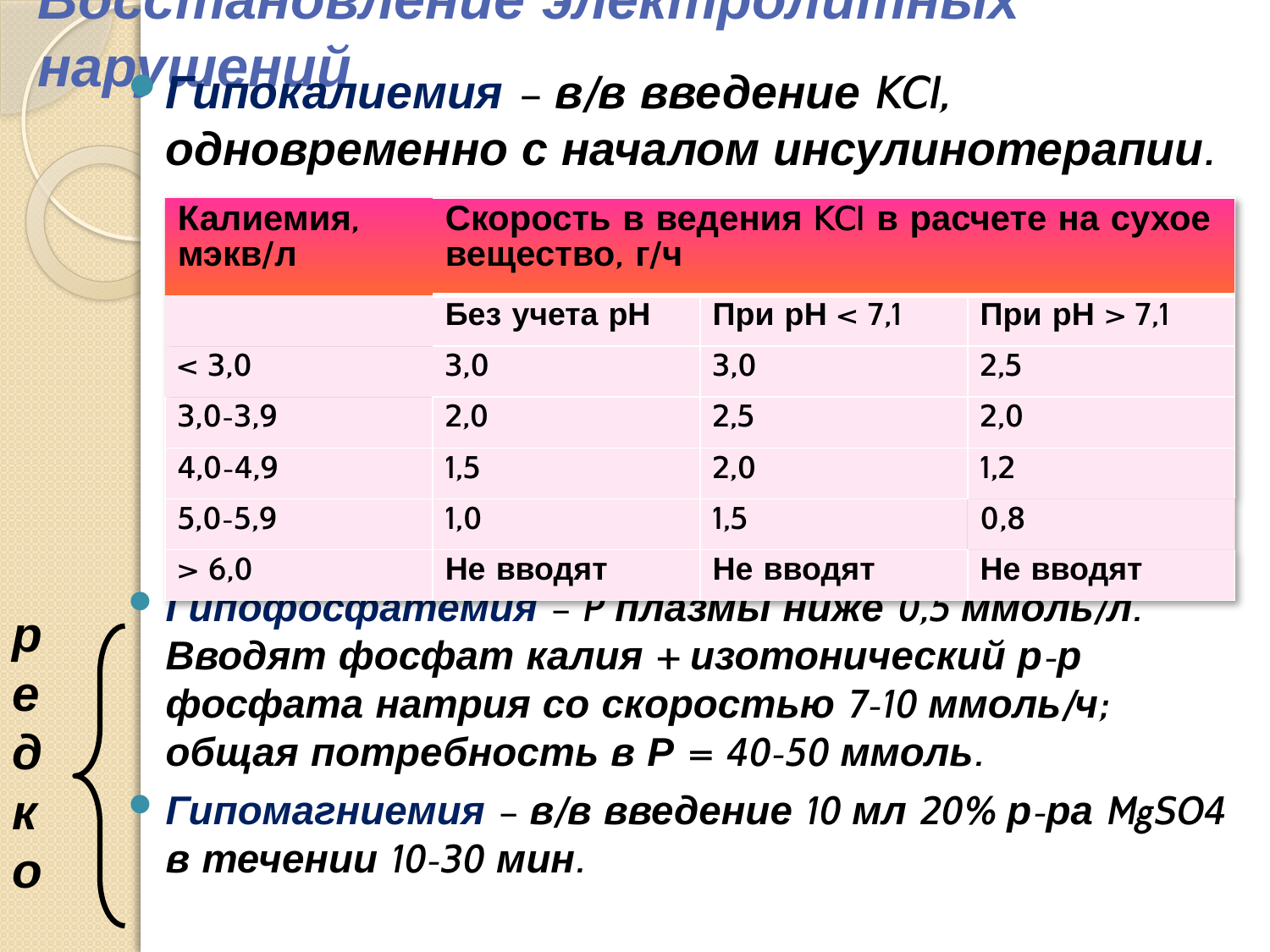

# Восстановление электролитных нарушений
Гипокалиемия – в/в введение KCl, одновременно с началом инсулинотерапии.

Гипофосфатемия – P плазмы ниже 0,5 ммоль/л. Вводят фосфат калия + изотонический р-р фосфата натрия со скоростью 7-10 ммоль/ч; общая потребность в Р = 40-50 ммоль.
Гипомагниемия – в/в введение 10 мл 20% р-ра MgSO4 в течении 10-30 мин.
| Калиемия, мэкв/л | Скорость в ведения KCl в расчете на сухое вещество, г/ч |  |  |
| --- | --- | --- | --- |
|  | Без учета рН | При рН < 7,1 | При рН > 7,1 |
| < 3,0 | 3,0 | 3,0 | 2,5 |
| 3,0-3,9 | 2,0 | 2,5 | 2,0 |
| 4,0-4,9 | 1,5 | 2,0 | 1,2 |
| 5,0-5,9 | 1,0 | 1,5 | 0,8 |
| > 6,0 | Не вводят | Не вводят | Не вводят |
редко